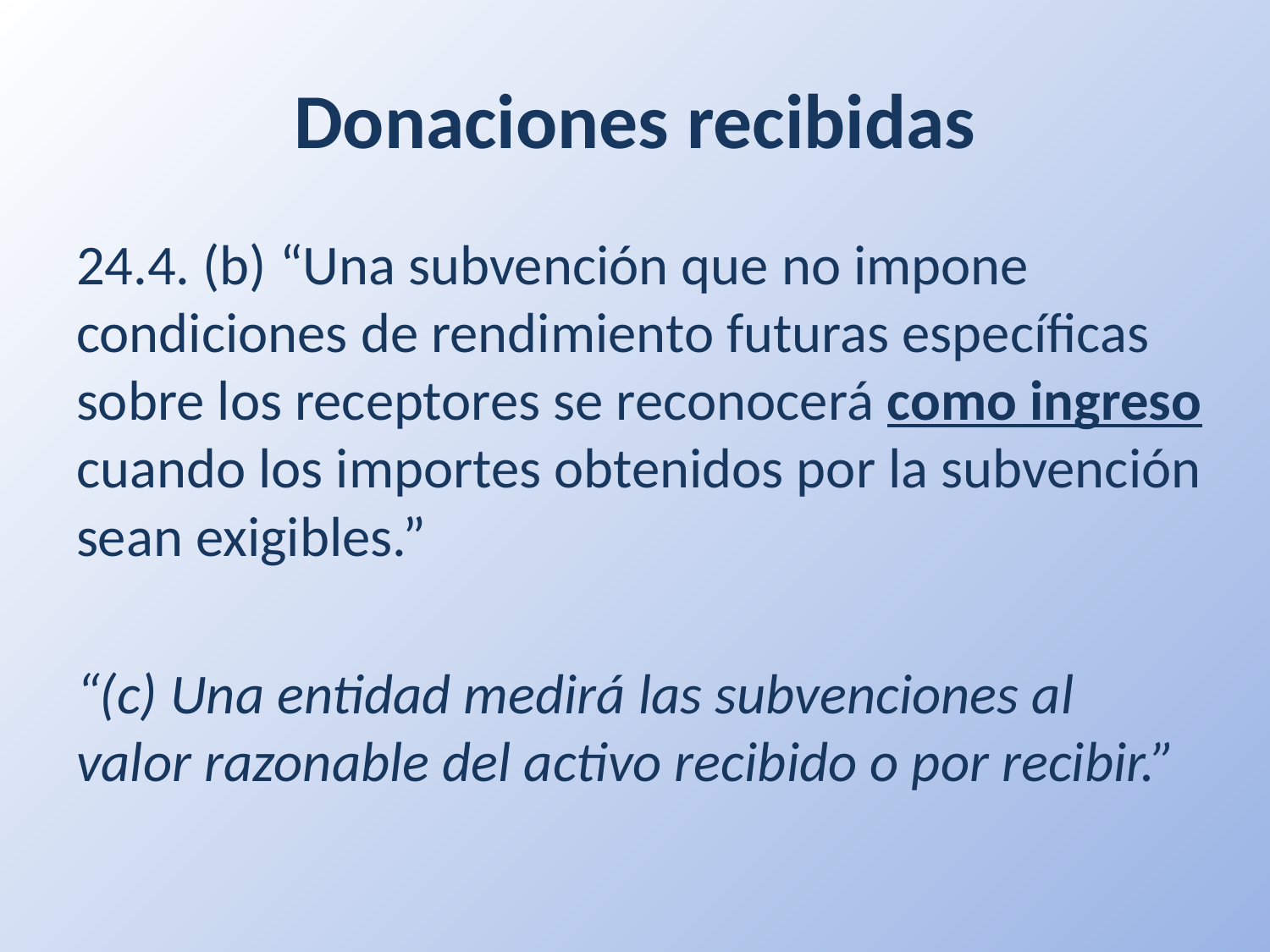

# Donaciones recibidas
24.4. (b) “Una subvención que no impone condiciones de rendimiento futuras específicas sobre los receptores se reconocerá como ingreso cuando los importes obtenidos por la subvención sean exigibles.”

“(c) Una entidad medirá las subvenciones al valor razonable del activo recibido o por recibir.”